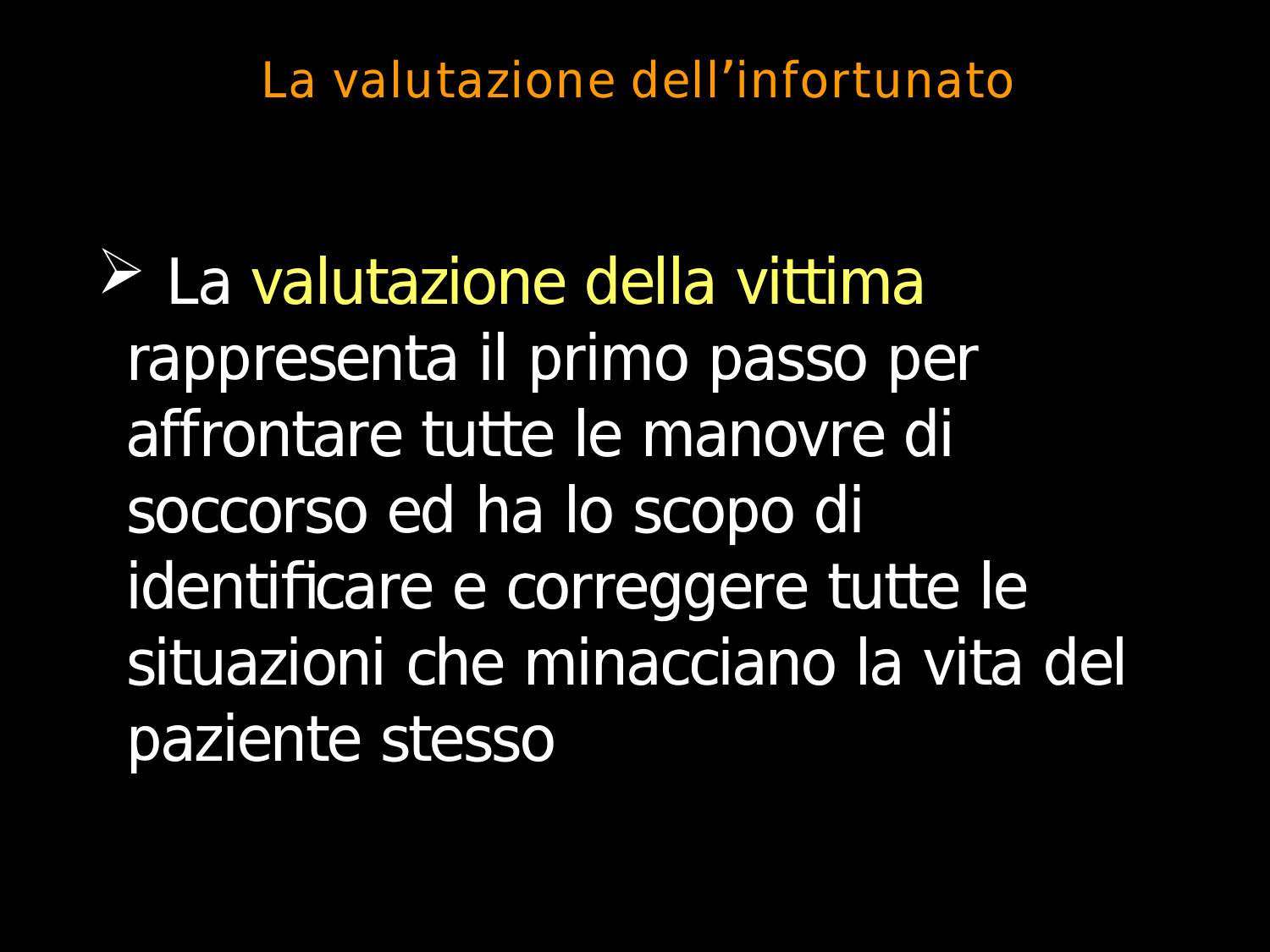

La valutazione dell’infortunato

 La valutazione della vittima rappresenta il primo passo per affrontare tutte le manovre di soccorso ed ha lo scopo di identificare e correggere tutte le situazioni che minacciano la vita del paziente stesso

#